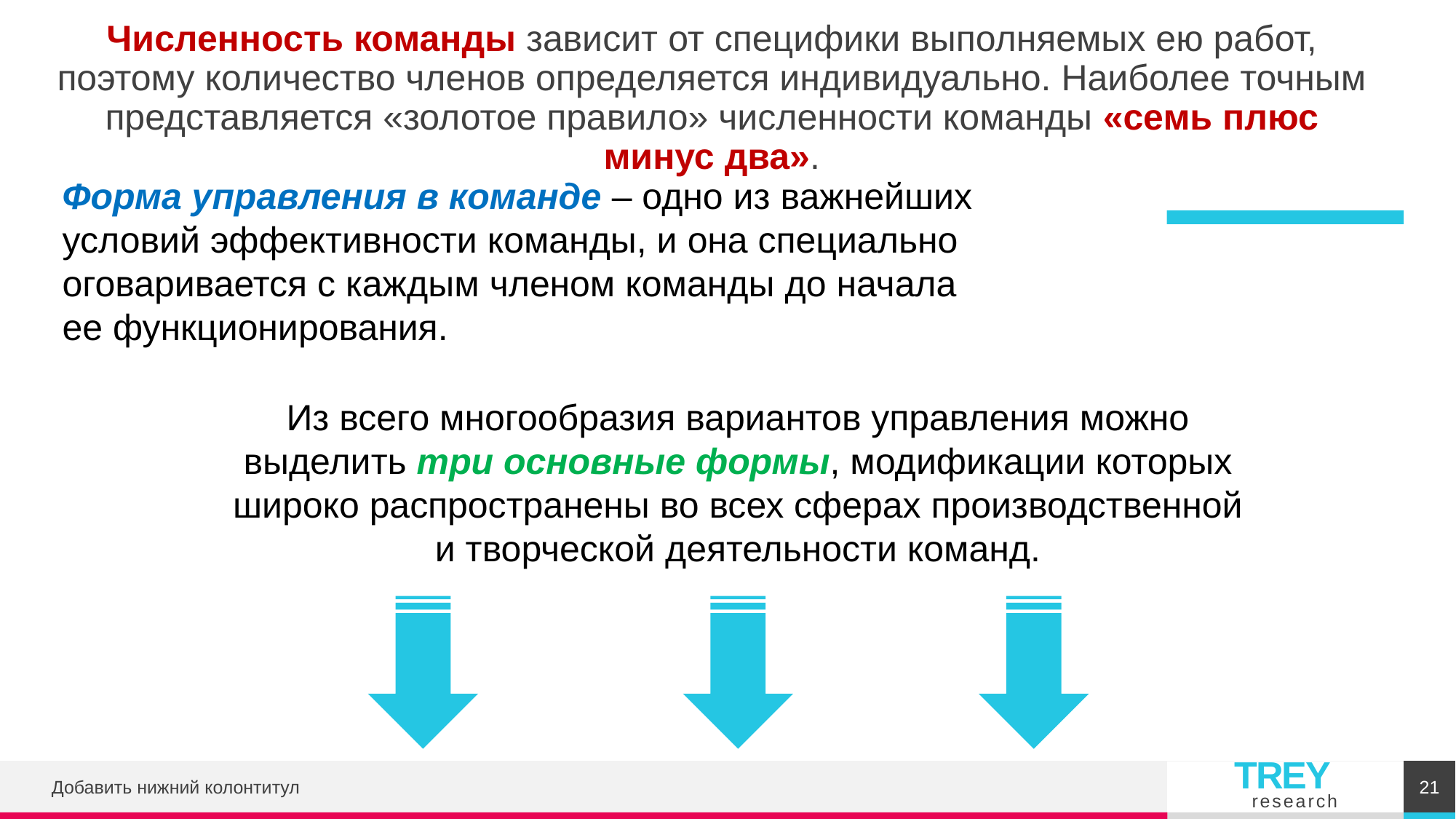

Численность команды зависит от специфики выполняемых ею работ, поэтому количество членов определяется индивидуально. Наиболее точным представляется «золотое правило» численности команды «семь плюс минус два».
Форма управления в команде – одно из важнейших условий эффективности команды, и она специально оговаривается с каждым членом команды до начала ее функционирования.
Из всего многообразия вариантов управления можно выделить три основные формы, модификации которых широко распространены во всех сферах производственной и творческой деятельности команд.

21
Добавить нижний колонтитул